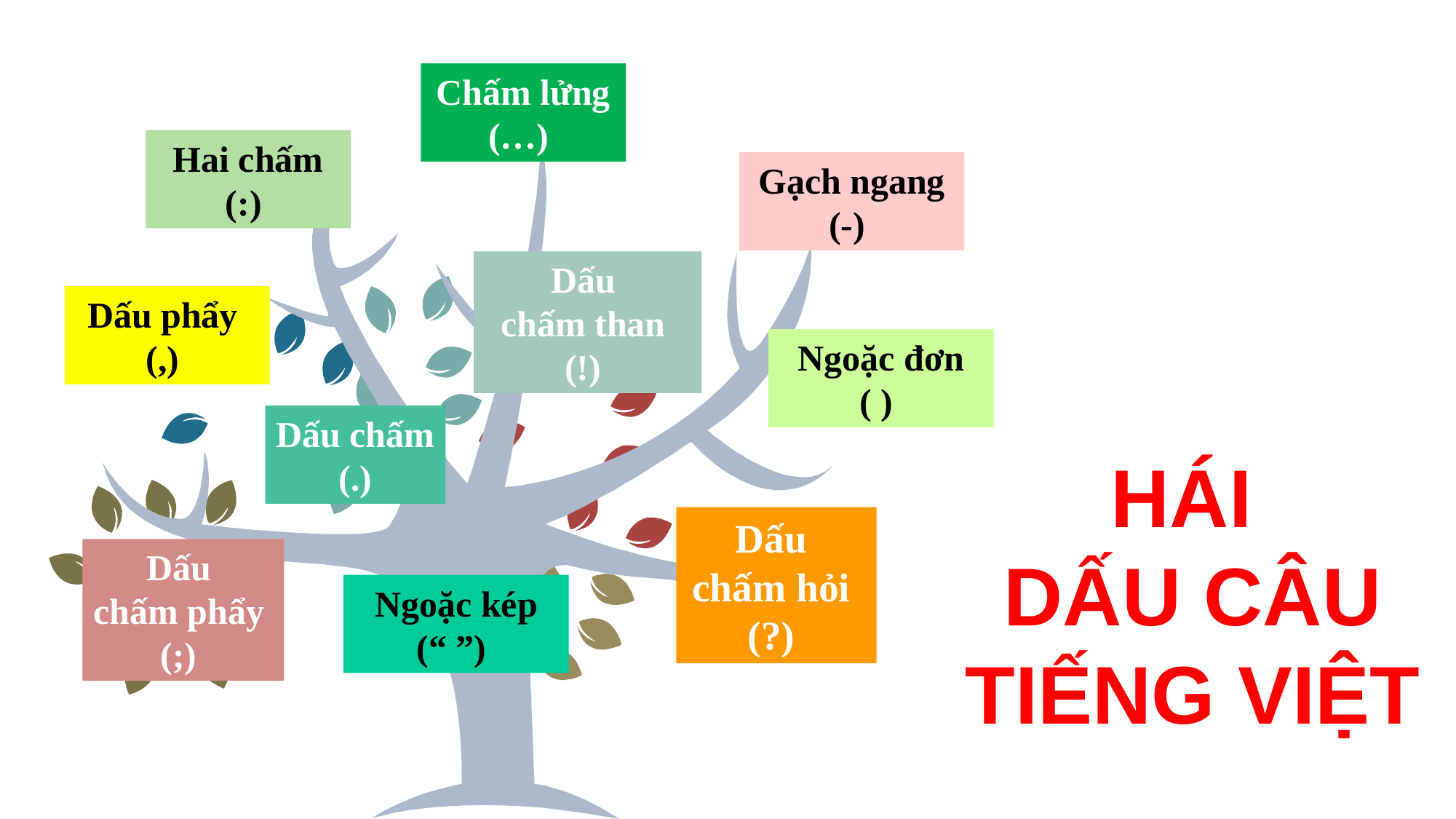

Chấm lửng
(…)
Hai chấm
(:)

Gạch ngang
(-)
Dấu
chấm than
(!)

Dấu phẩy
(,)

Ngoặc đơn
( )

Dấu chấm
 (.)

HÁI
DẤU CÂU TIẾNG VIỆT

Dấu
chấm hỏi
(?)

Dấu
chấm phẩy
(;)

Ngoặc kép
(“ ”)